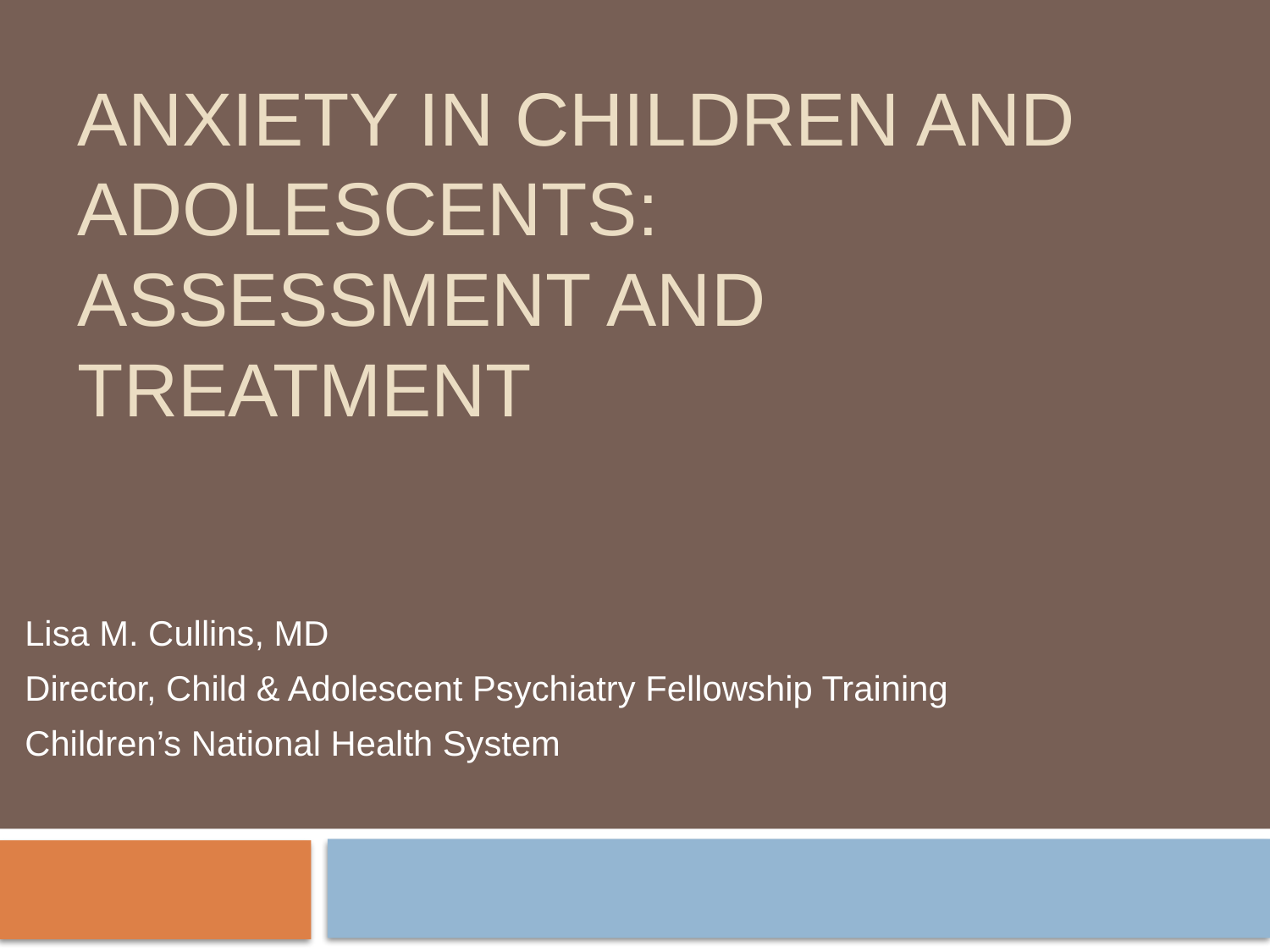

# ANXIety in Children and adolescents: Assessment and Treatment
Lisa M. Cullins, MD
Director, Child & Adolescent Psychiatry Fellowship Training
Children’s National Health System